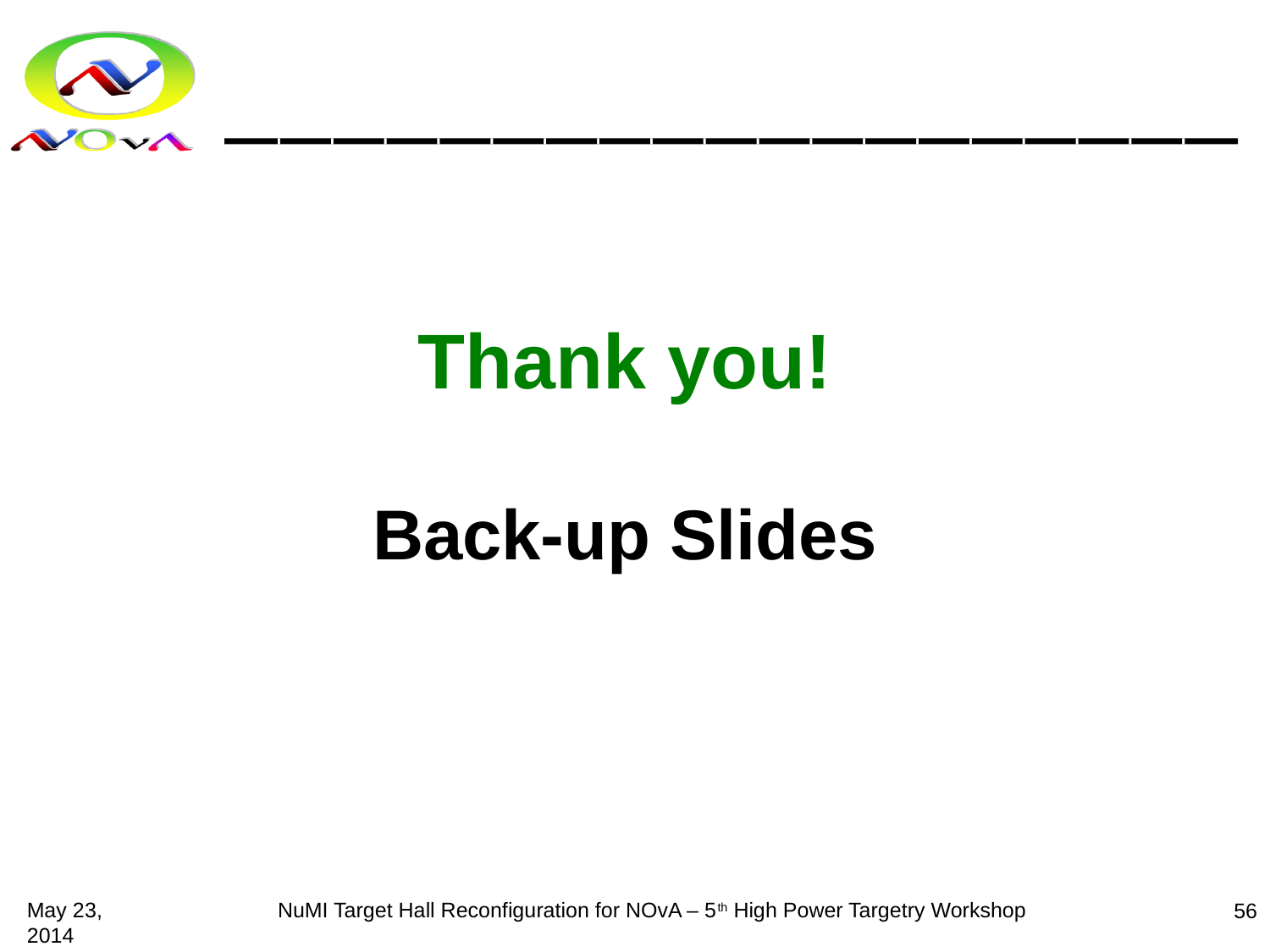

# Thank you! Back-up Slides
May 23, 2014
NuMI Target Hall Reconfiguration for NOvA – 5th High Power Targetry Workshop
56